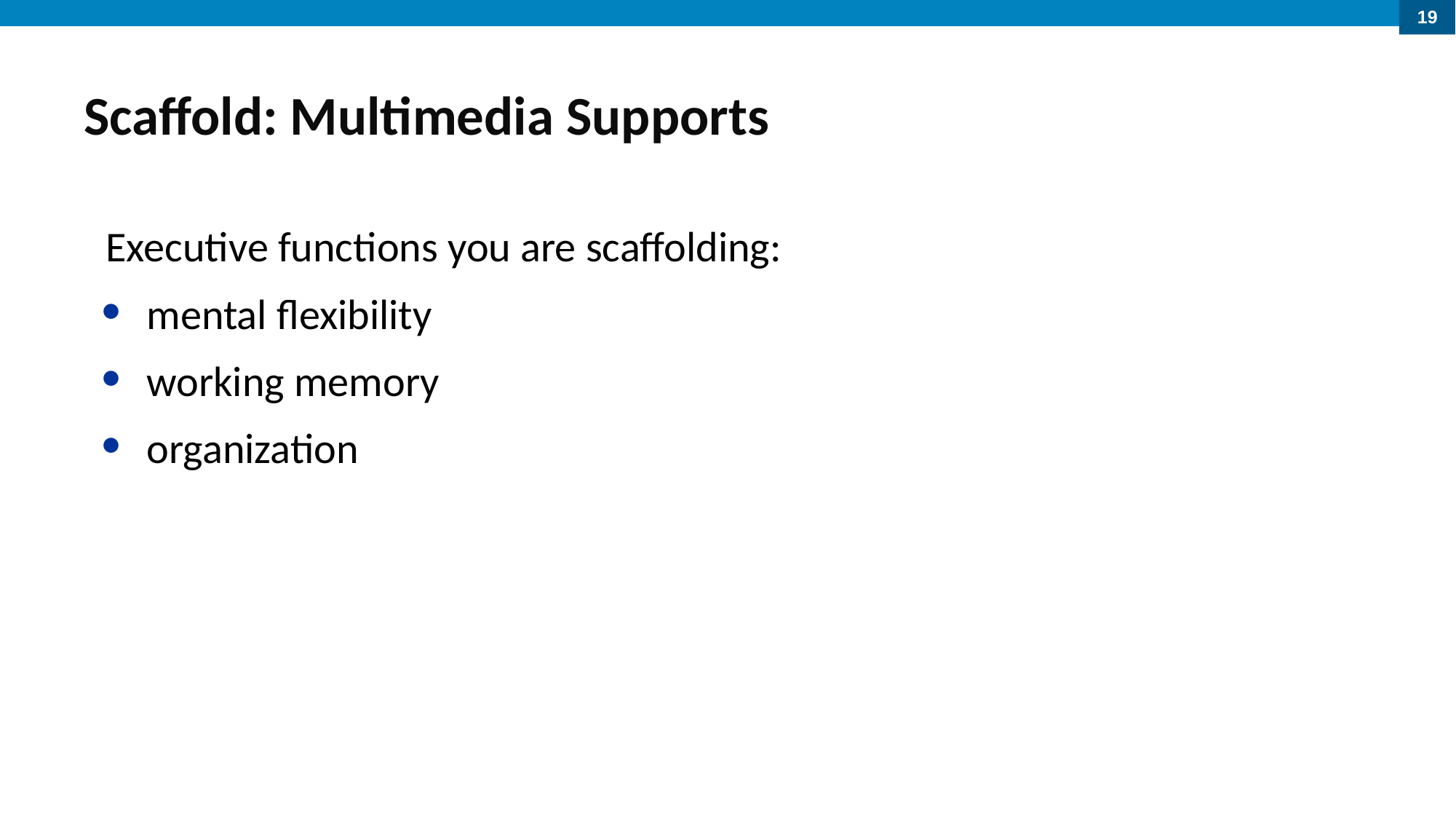

19
# Scaffold: Multimedia Supports
Executive functions you are scaffolding:
mental flexibility
working memory
organization